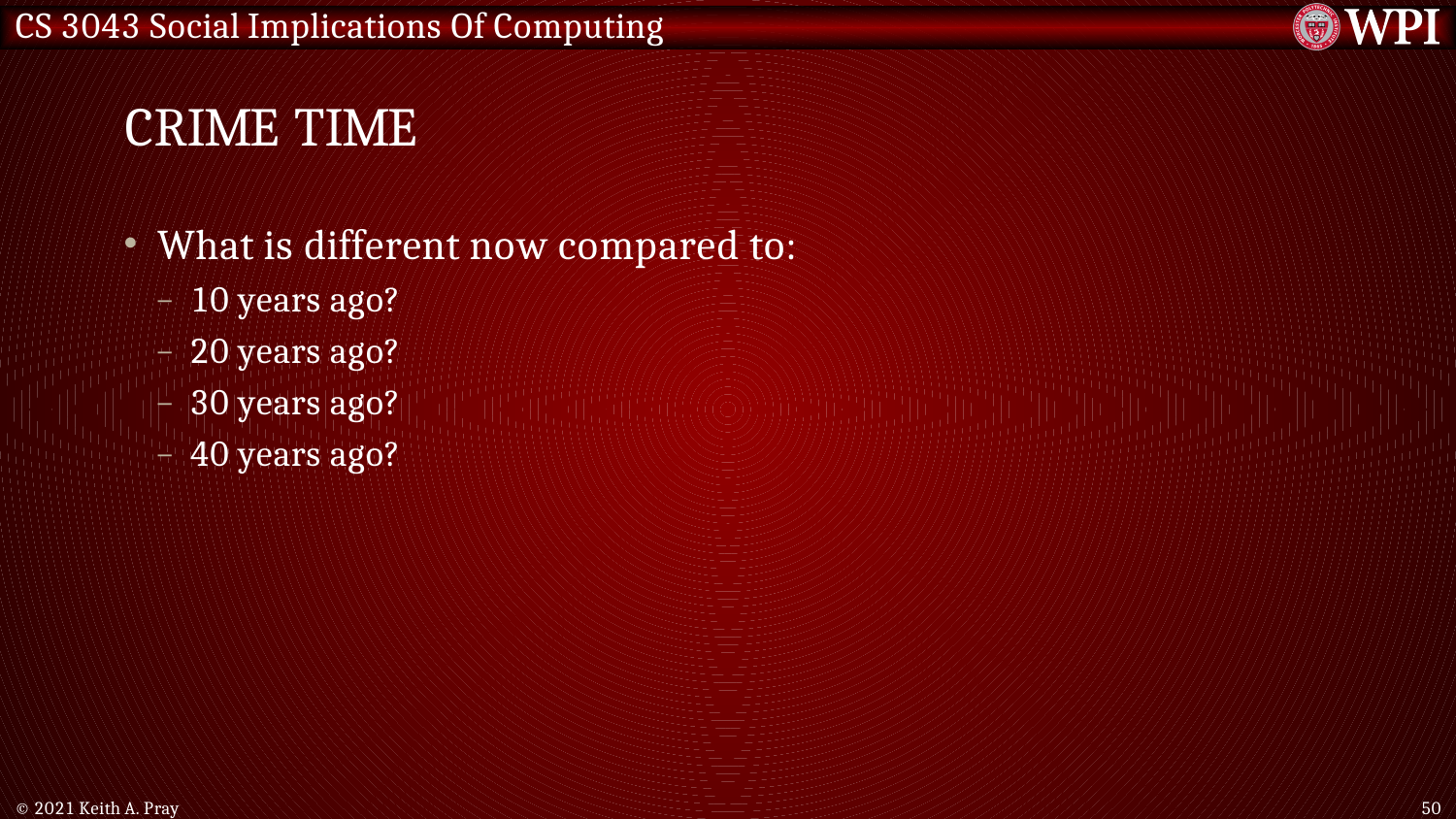

# Crime Time
What is different now compared to:
10 years ago?
20 years ago?
30 years ago?
40 years ago?
© 2021 Keith A. Pray
50